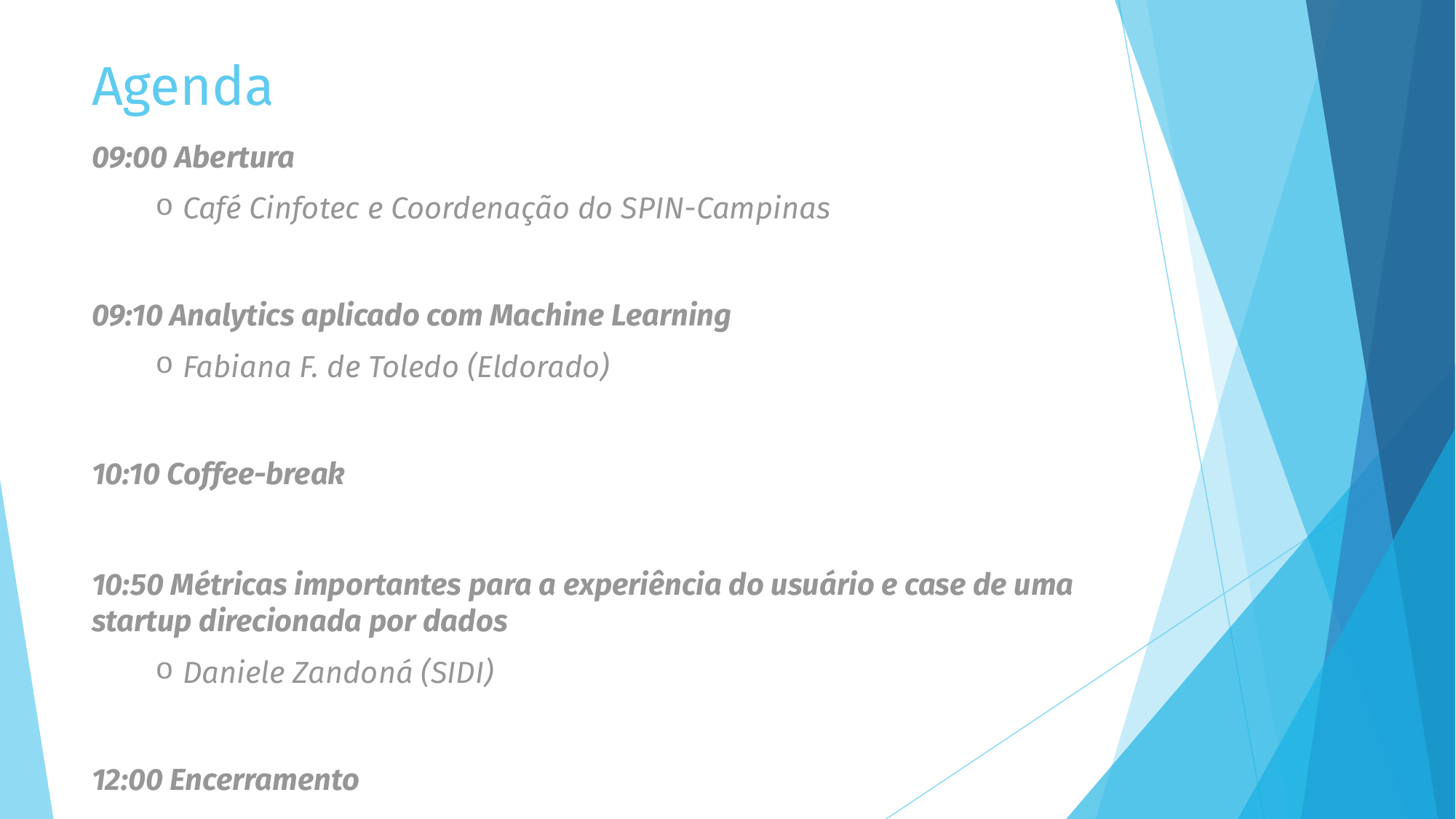

# Agenda
09:00 Abertura
Café Cinfotec e Coordenação do SPIN-Campinas

09:10 Analytics aplicado com Machine Learning
Fabiana F. de Toledo (Eldorado)

10:10 Coffee-break

10:50 Métricas importantes para a experiência do usuário e case de uma startup direcionada por dados
Daniele Zandoná (SIDI)

12:00 Encerramento